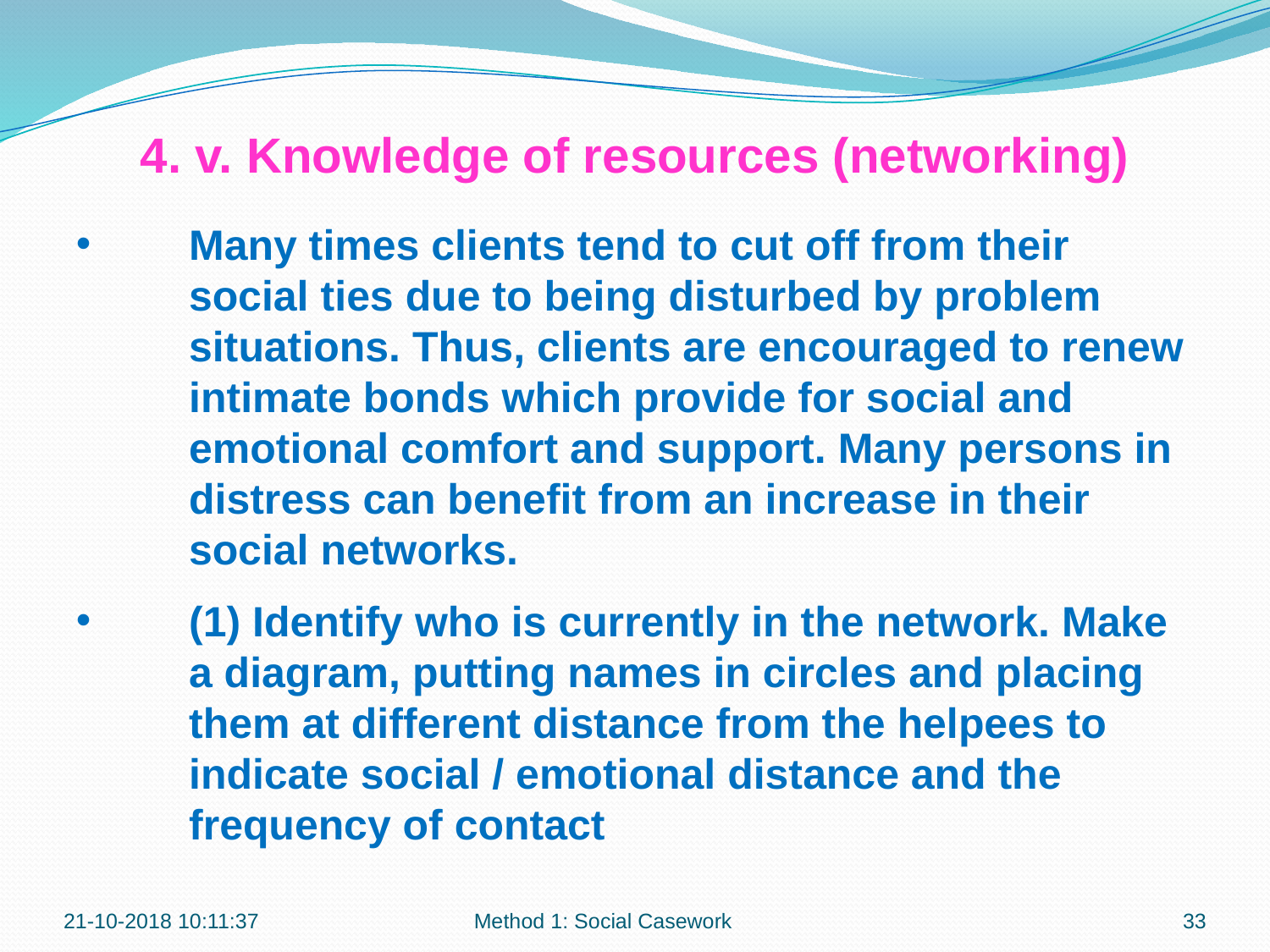

4. v. Knowledge of resources (networking)
Many times clients tend to cut off from their social ties due to being disturbed by problem situations. Thus, clients are encouraged to renew intimate bonds which provide for social and emotional comfort and support. Many persons in distress can benefit from an increase in their social networks.
(1) Identify who is currently in the network. Make a diagram, putting names in circles and placing them at different distance from the helpees to indicate social / emotional distance and the frequency of contact
21-10-2018 10:11:37
Method 1: Social Casework
33